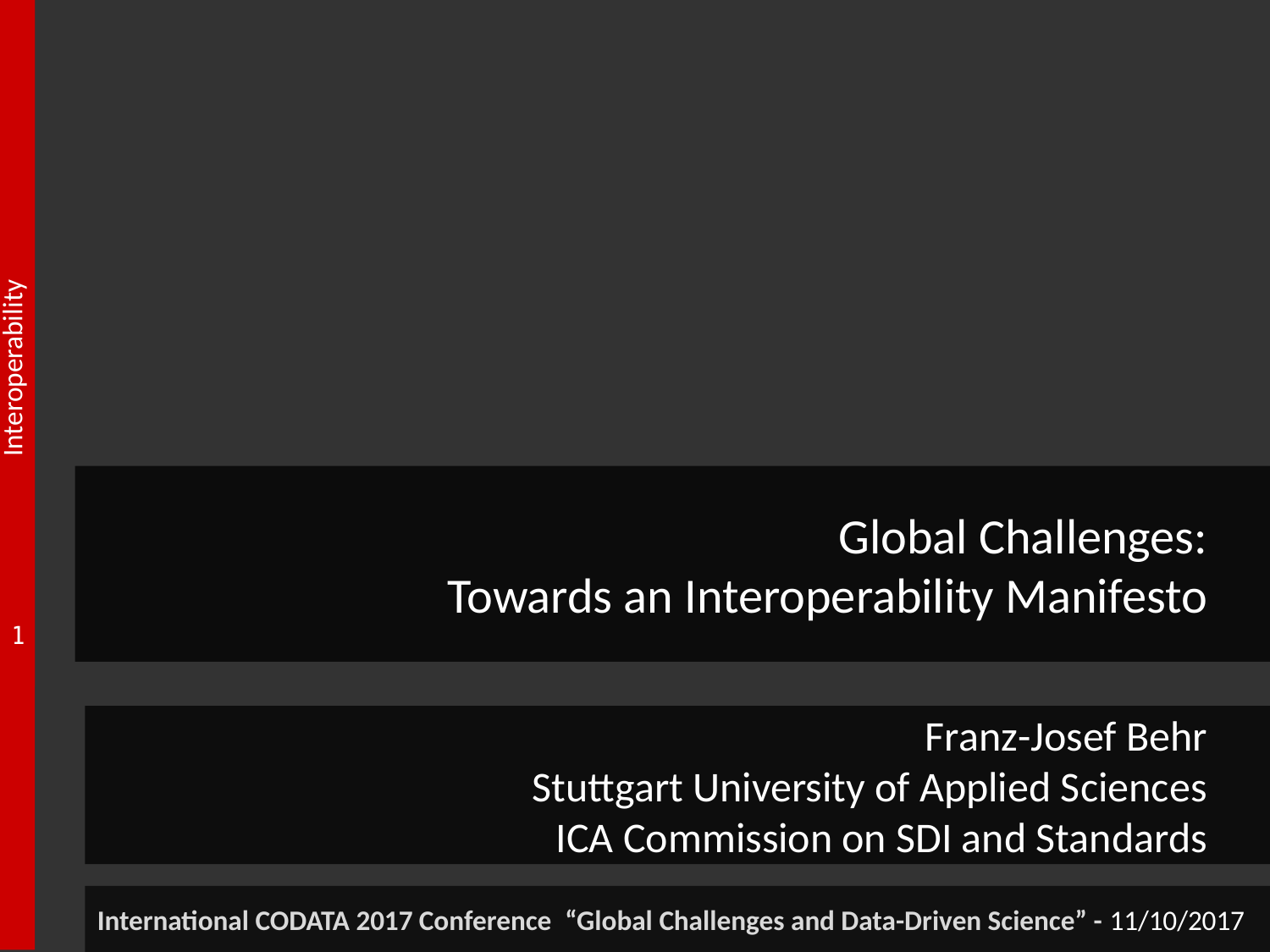

Global Challenges:
Towards an Interoperability Manifesto
                                               Franz-Josef Behr
Stuttgart University of Applied Sciences
ICA Commission on SDI and Standards
International CODATA 2017 Conference  “Global Challenges and Data-Driven Science” - 11/10/2017